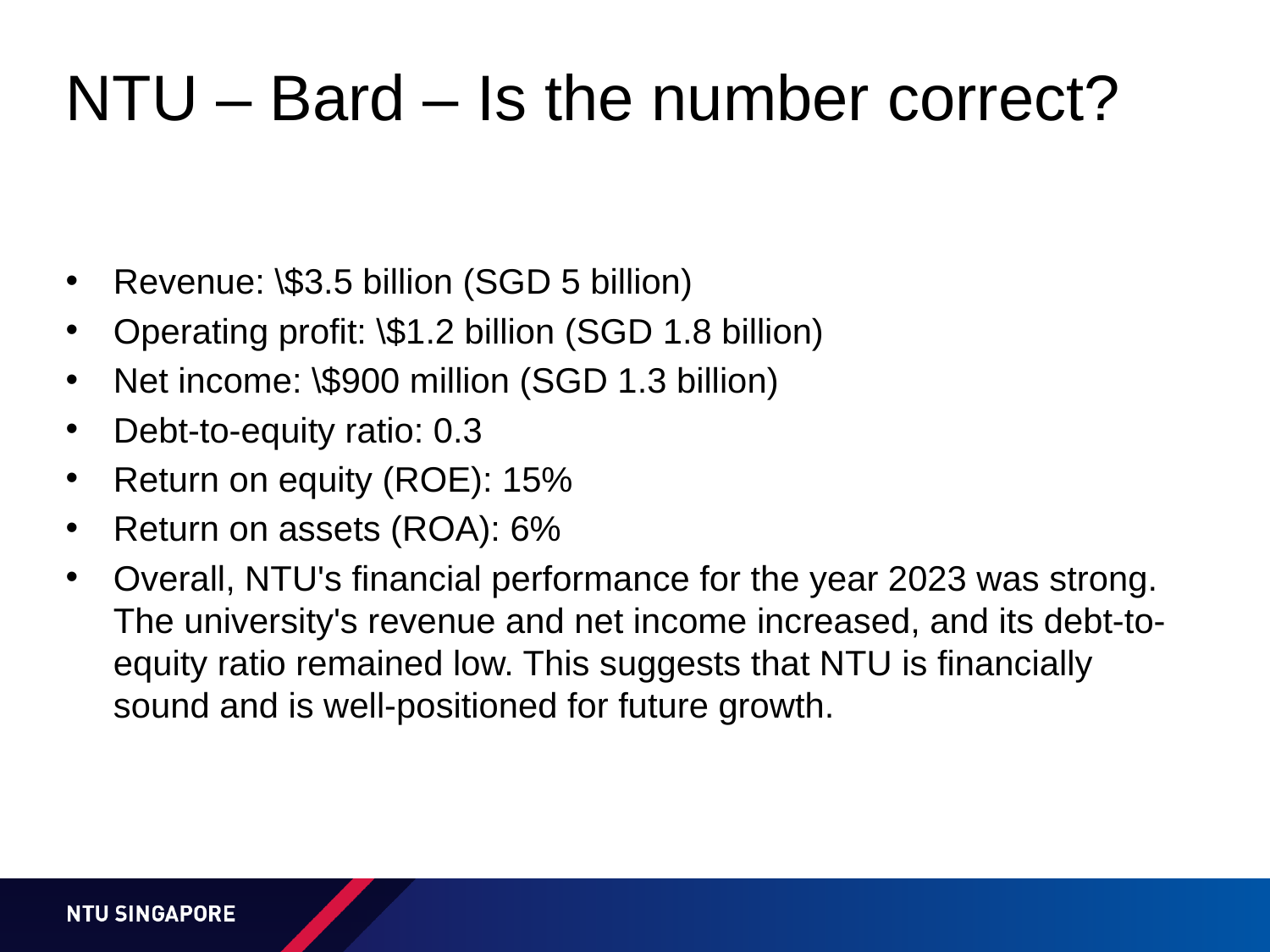

# NTU – Bard – Is the number correct?
Revenue: \$3.5 billion (SGD 5 billion)
Operating profit: \$1.2 billion (SGD 1.8 billion)
Net income: \$900 million (SGD 1.3 billion)
Debt-to-equity ratio: 0.3
Return on equity (ROE): 15%
Return on assets (ROA): 6%
Overall, NTU's financial performance for the year 2023 was strong. The university's revenue and net income increased, and its debt-to-equity ratio remained low. This suggests that NTU is financially sound and is well-positioned for future growth.